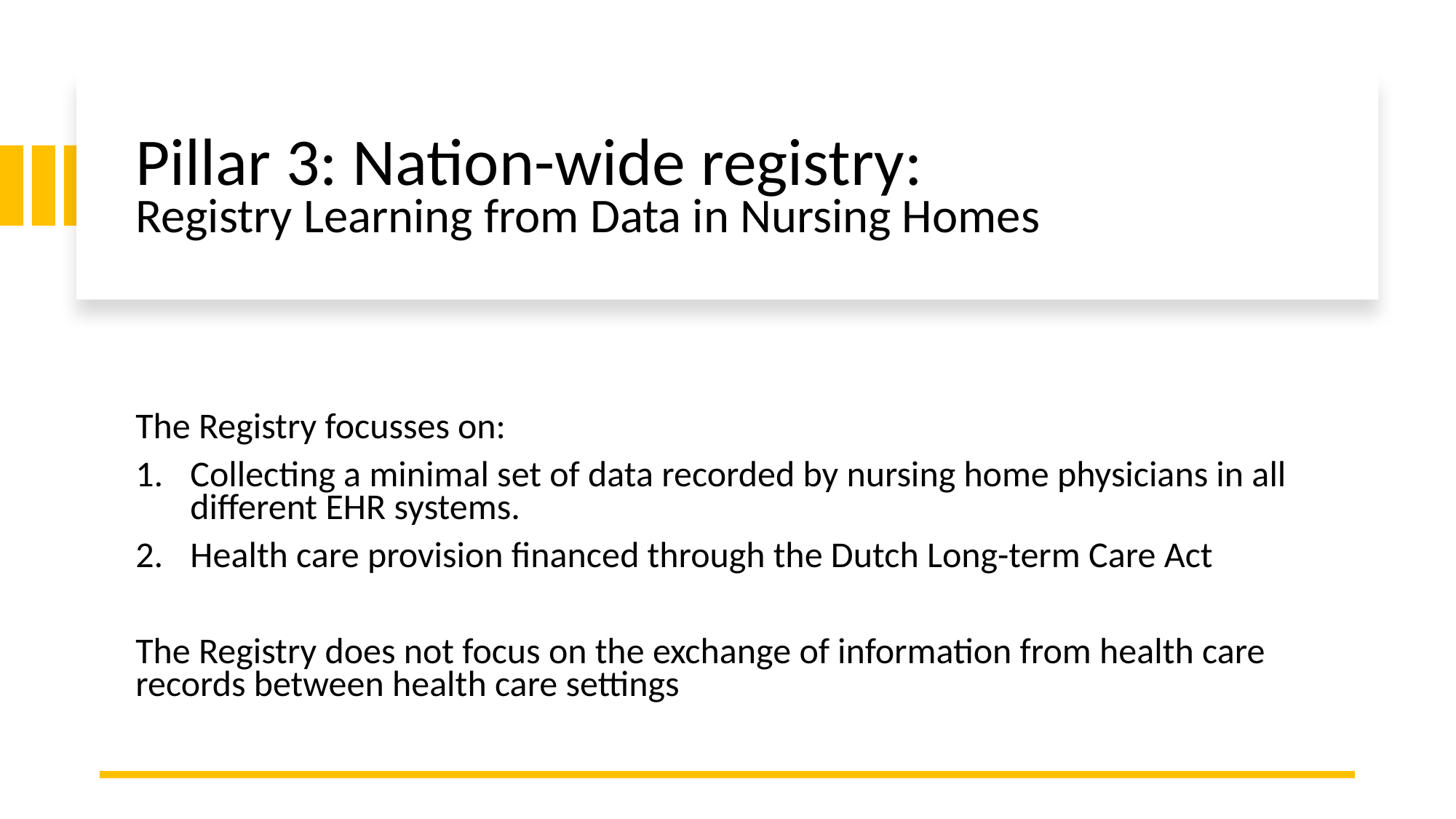

# Pillar 3: Nation-wide registry: Registry Learning from Data in Nursing Homes

The Registry focusses on:
Collecting a minimal set of data recorded by nursing home physicians in all different EHR systems.
Health care provision financed through the Dutch Long-term Care Act

The Registry does not focus on the exchange of information from health care records between health care settings